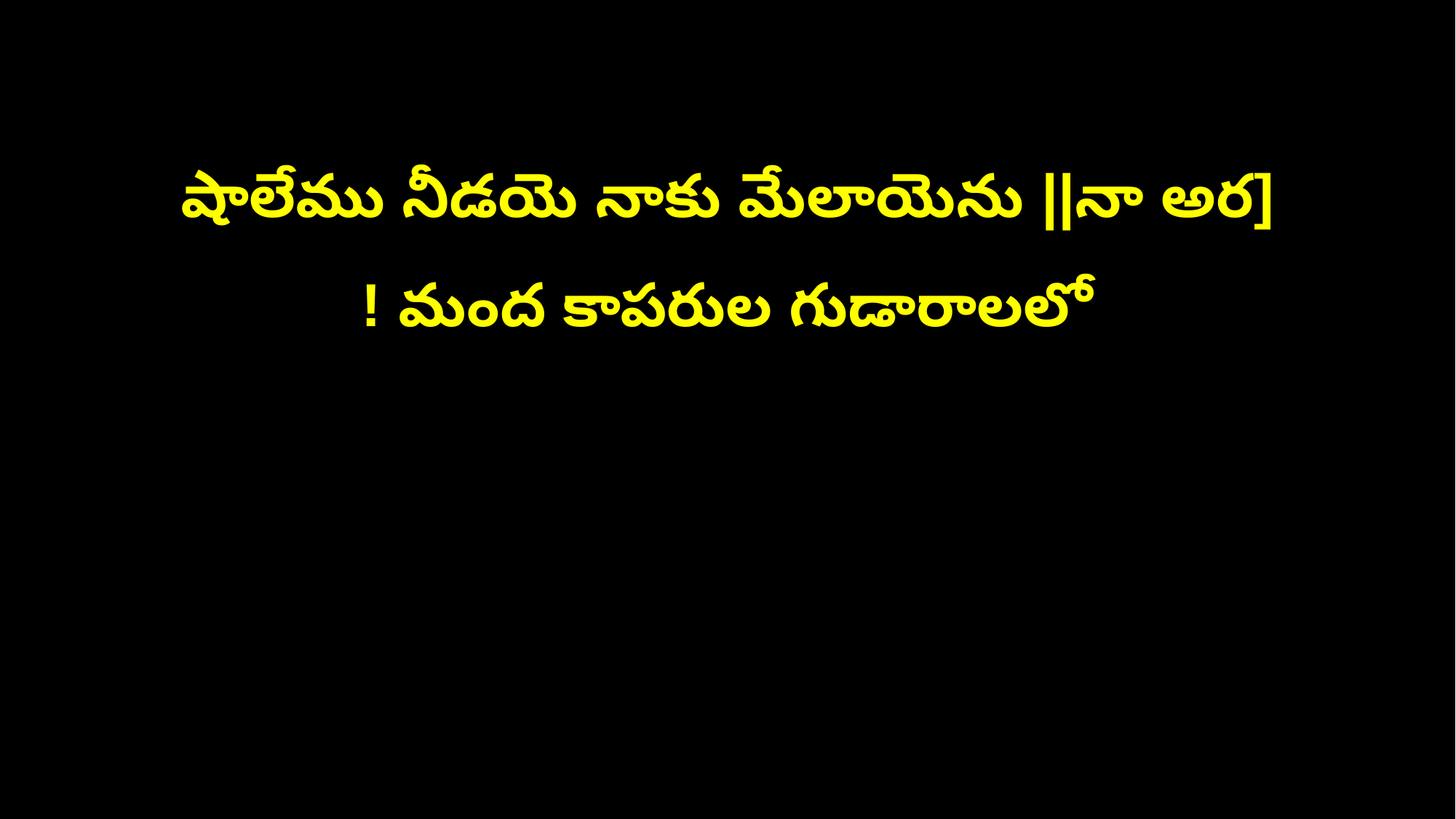

షాలేము నీడయె నాకు మేలాయెను ||నా అర]
! మంద కాపరుల గుడారాలలో